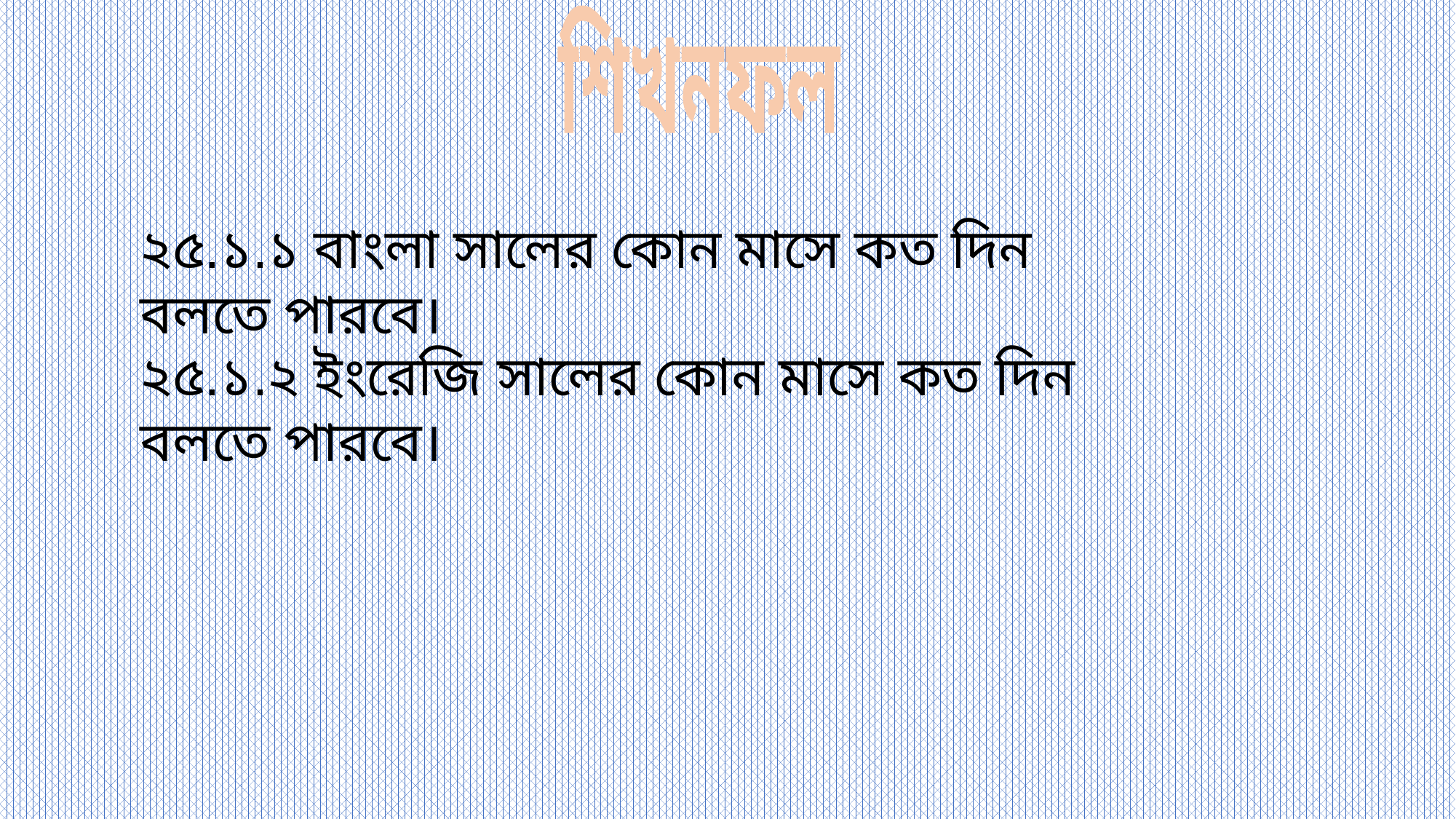

শিখনফল
২৫.১.১ বাংলা সালের কোন মাসে কত দিন বলতে পারবে।
২৫.১.২ ইংরেজি সালের কোন মাসে কত দিন বলতে পারবে।